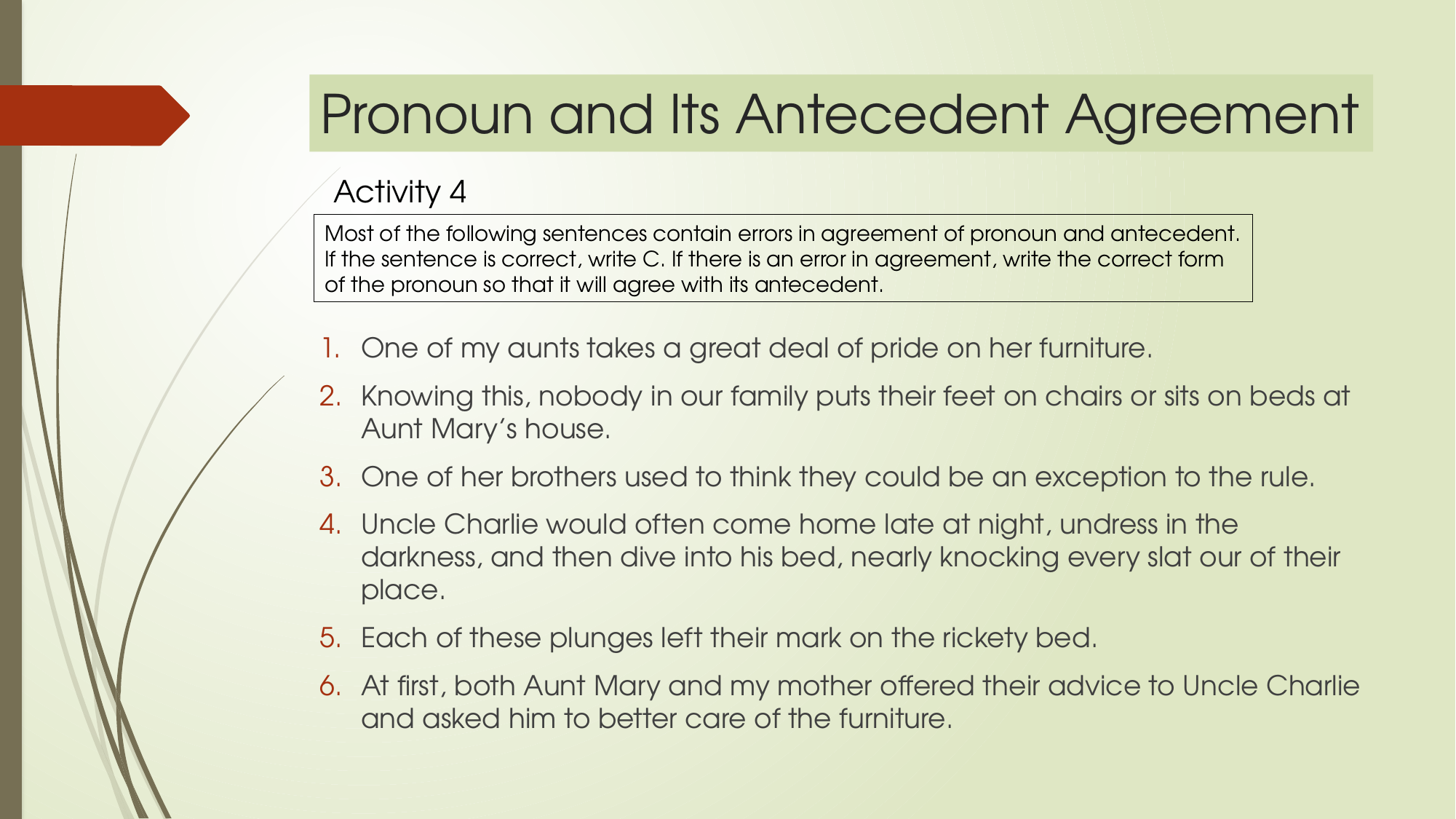

# Pronoun and Its Antecedent Agreement
Activity 4
Most of the following sentences contain errors in agreement of pronoun and antecedent.
If the sentence is correct, write C. If there is an error in agreement, write the correct form
of the pronoun so that it will agree with its antecedent.
One of my aunts takes a great deal of pride on her furniture.
Knowing this, nobody in our family puts their feet on chairs or sits on beds at Aunt Mary’s house.
One of her brothers used to think they could be an exception to the rule.
Uncle Charlie would often come home late at night, undress in the darkness, and then dive into his bed, nearly knocking every slat our of their place.
Each of these plunges left their mark on the rickety bed.
At first, both Aunt Mary and my mother offered their advice to Uncle Charlie and asked him to better care of the furniture.